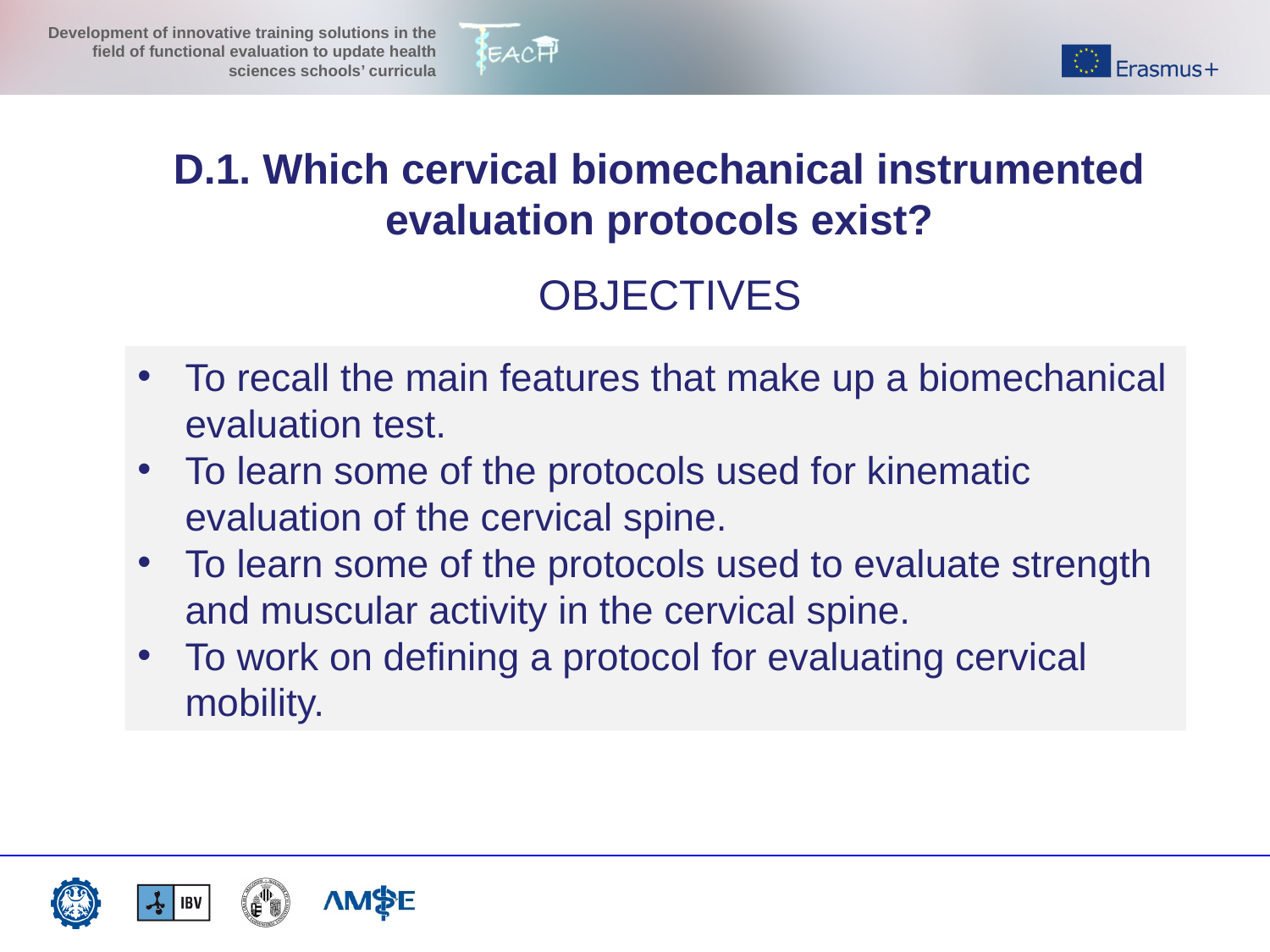

D.1. Which cervical biomechanical instrumented evaluation protocols exist?

OBJECTIVES
To recall the main features that make up a biomechanical evaluation test.
To learn some of the protocols used for kinematic evaluation of the cervical spine.
To learn some of the protocols used to evaluate strength and muscular activity in the cervical spine.
To work on defining a protocol for evaluating cervical mobility.